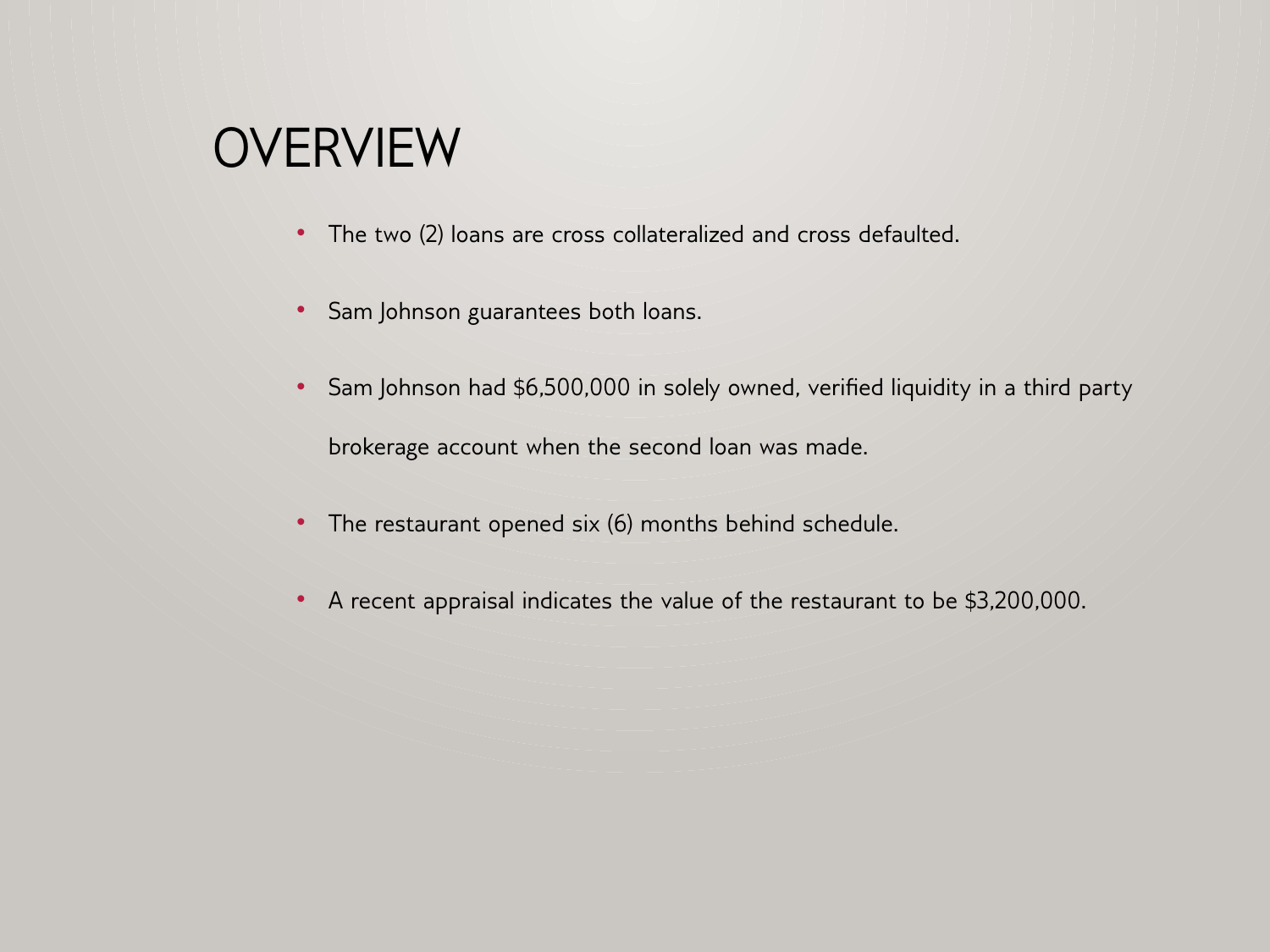

# Overview
The two (2) loans are cross collateralized and cross defaulted.
Sam Johnson guarantees both loans.
Sam Johnson had $6,500,000 in solely owned, verified liquidity in a third party brokerage account when the second loan was made.
The restaurant opened six (6) months behind schedule.
A recent appraisal indicates the value of the restaurant to be $3,200,000.